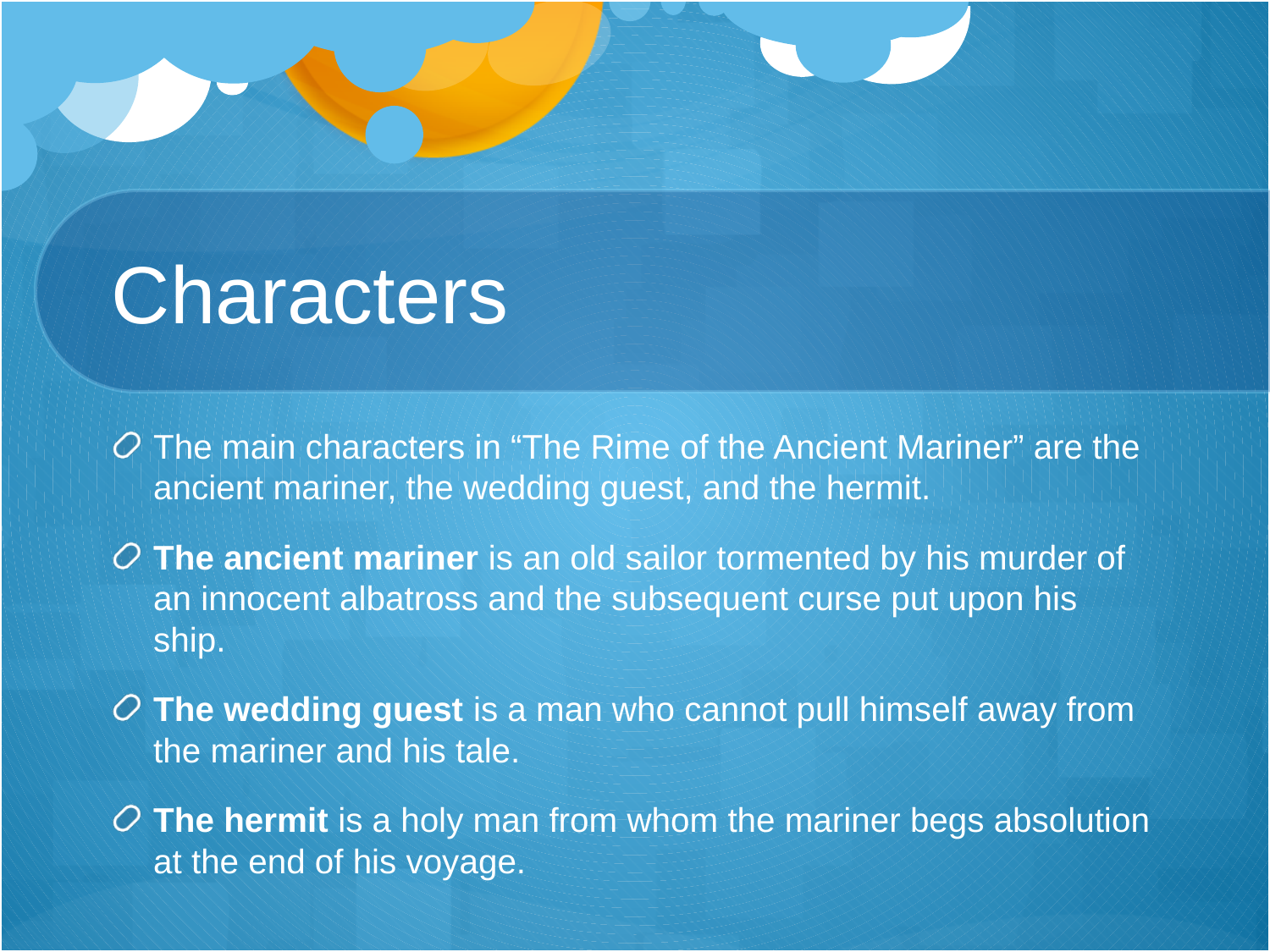

# Characters
The main characters in “The Rime of the Ancient Mariner” are the ancient mariner, the wedding guest, and the hermit.
The ancient mariner is an old sailor tormented by his murder of an innocent albatross and the subsequent curse put upon his ship.
The wedding guest is a man who cannot pull himself away from the mariner and his tale.
The hermit is a holy man from whom the mariner begs absolution at the end of his voyage.